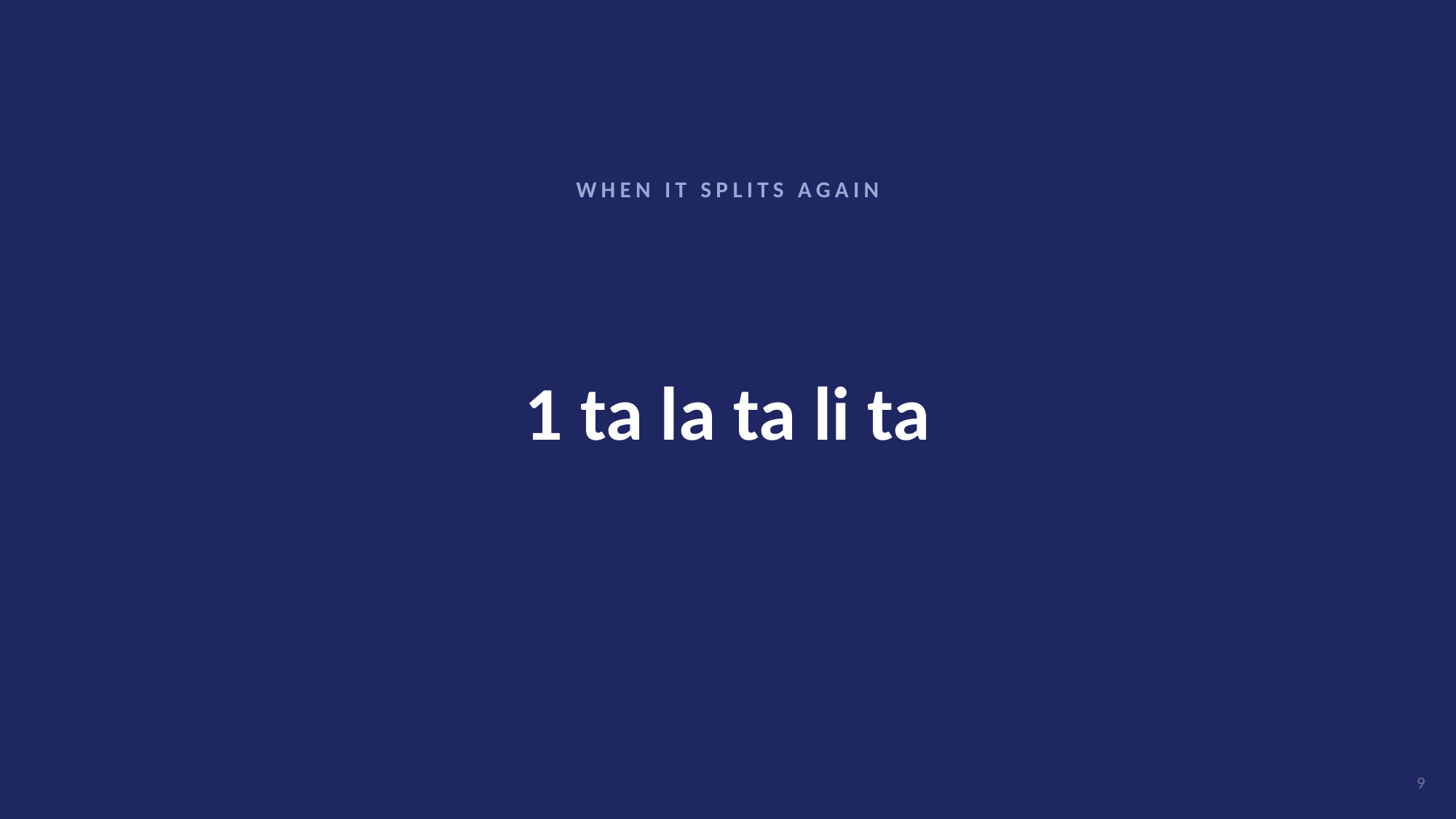

WHEN IT SPLITS AGAIN
# 1 ta la ta li ta
9